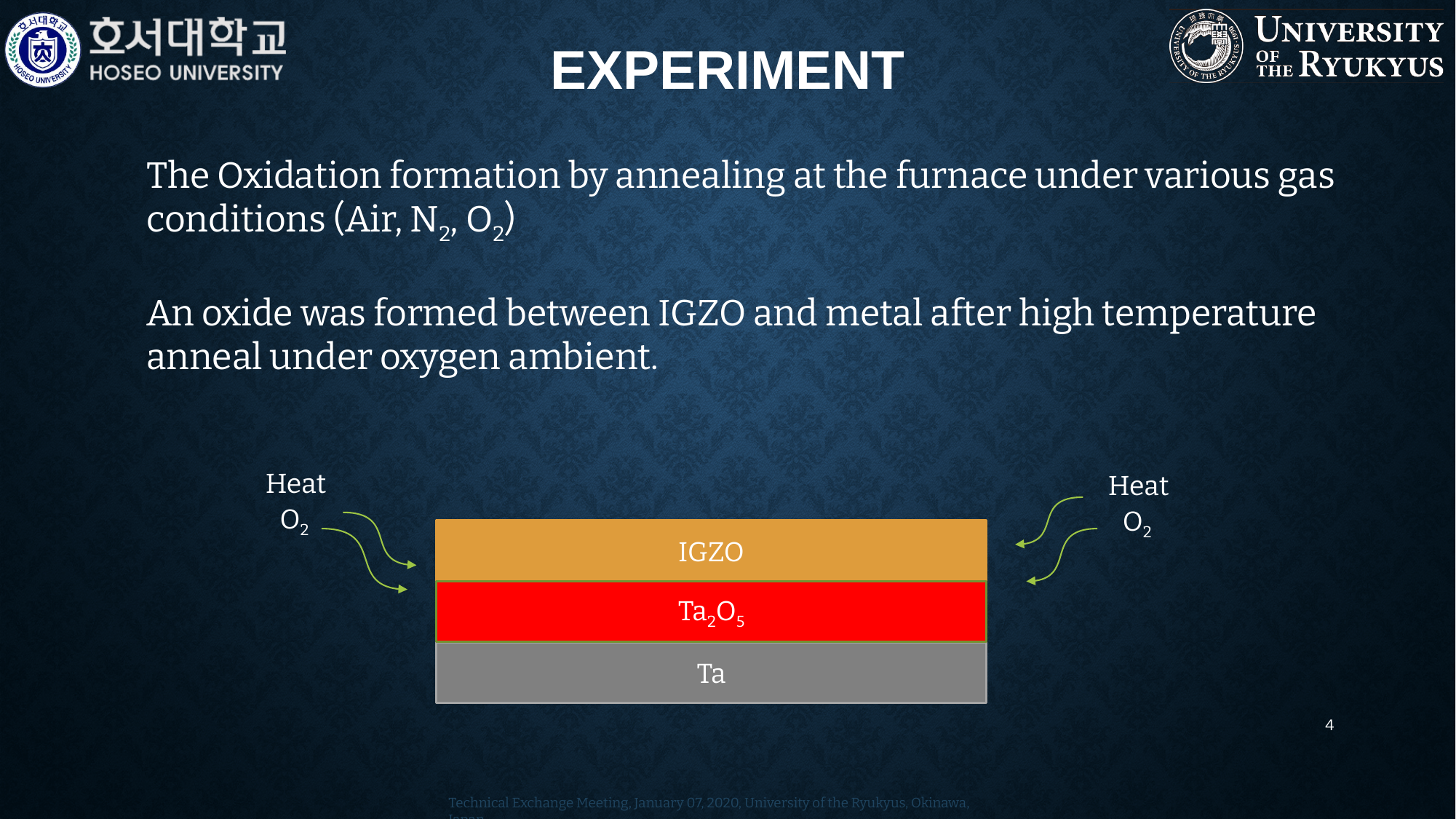

Experiment
The Oxidation formation by annealing at the furnace under various gas conditions (Air, N2, O2)

An oxide was formed between IGZO and metal after high temperature anneal under oxygen ambient.

Heat
Heat
O2
O2
IGZO
Ta2O5
Ta
4